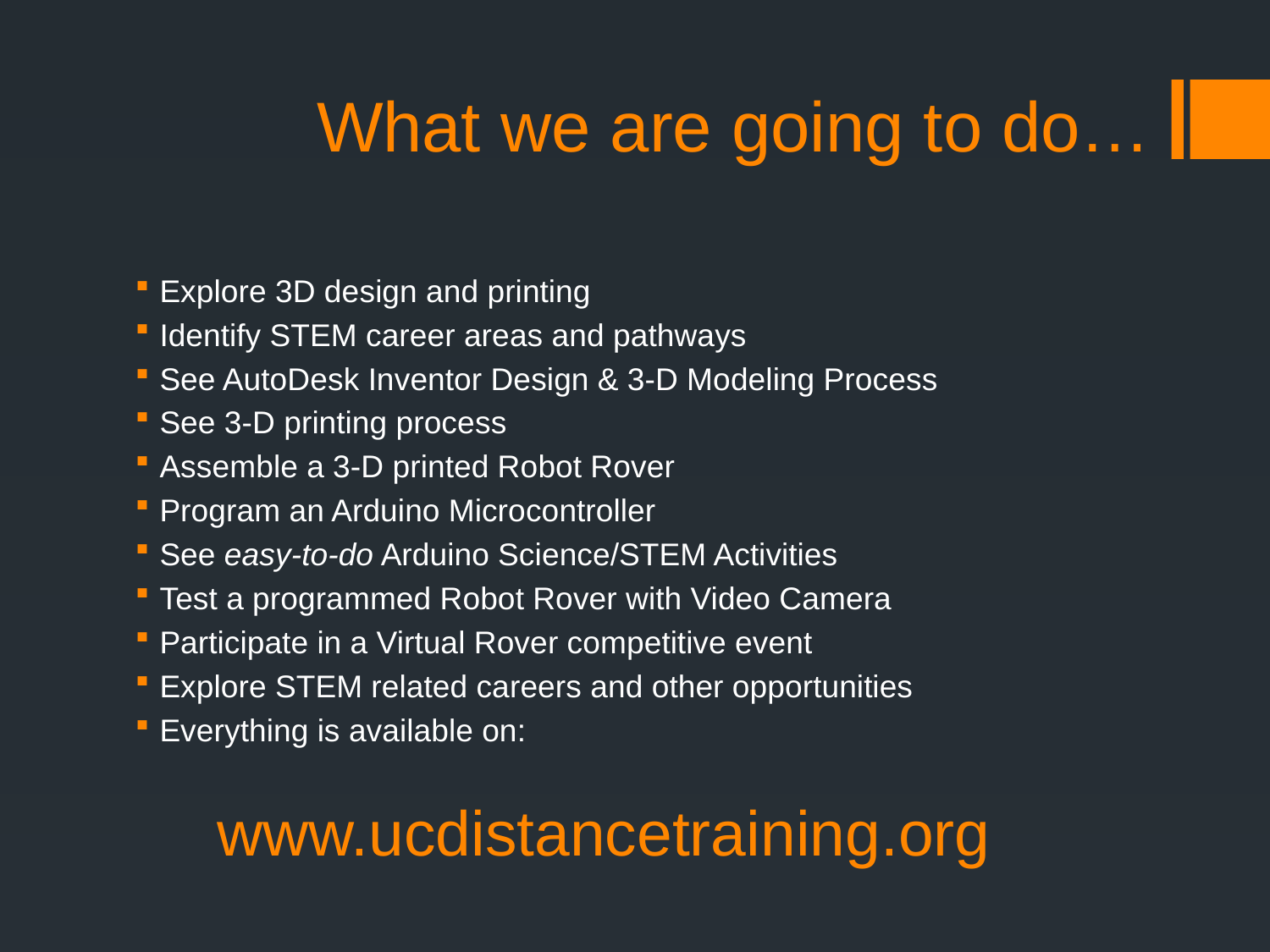

# What we are going to do…
Explore 3D design and printing
Identify STEM career areas and pathways
See AutoDesk Inventor Design & 3-D Modeling Process
See 3-D printing process
Assemble a 3-D printed Robot Rover
Program an Arduino Microcontroller
See easy-to-do Arduino Science/STEM Activities
Test a programmed Robot Rover with Video Camera
Participate in a Virtual Rover competitive event
Explore STEM related careers and other opportunities
Everything is available on:

www.ucdistancetraining.org